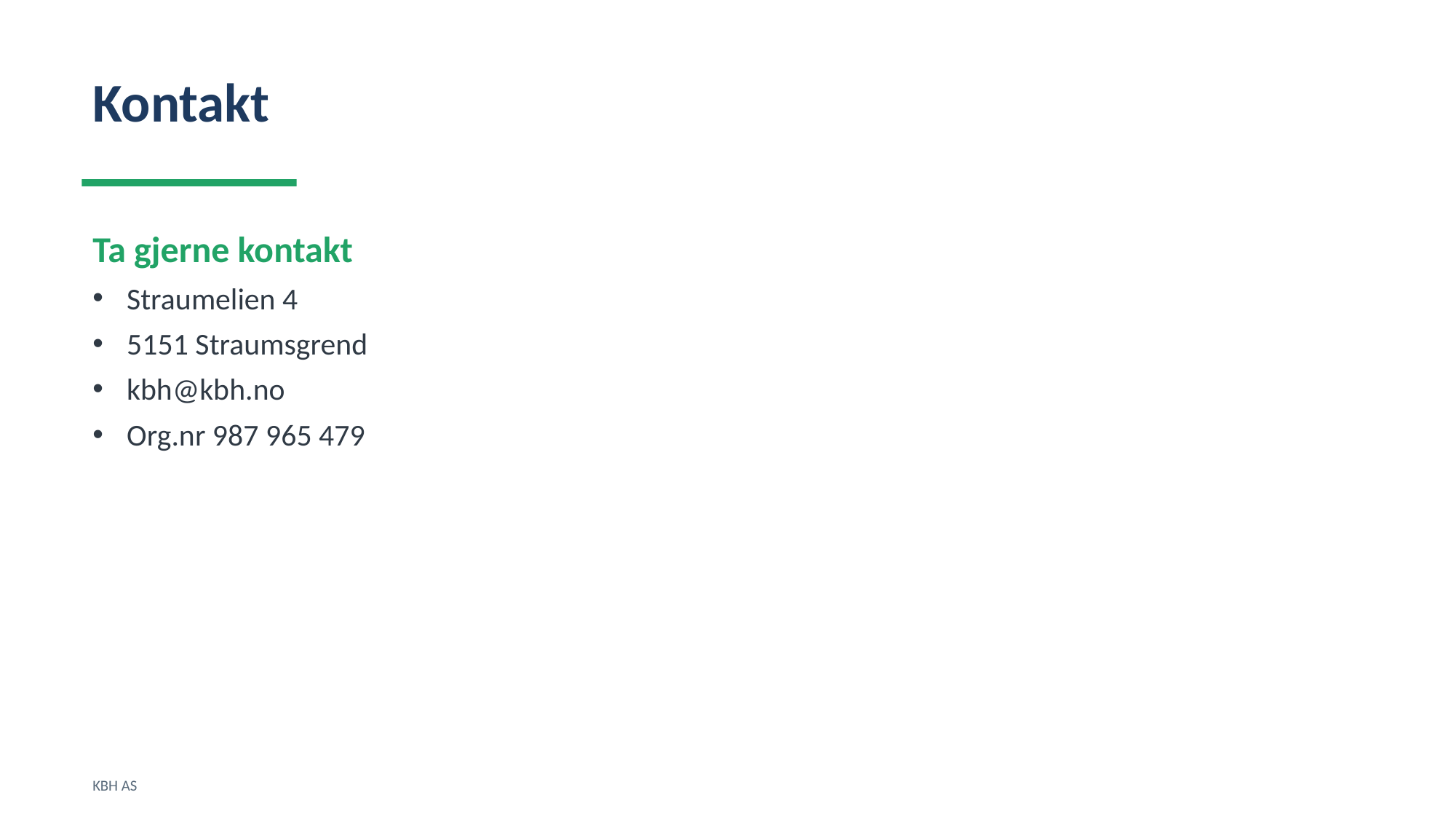

Kontakt

Ta gjerne kontakt
Straumelien 4
5151 Straumsgrend
kbh@kbh.no
Org.nr 987 965 479
KBH AS